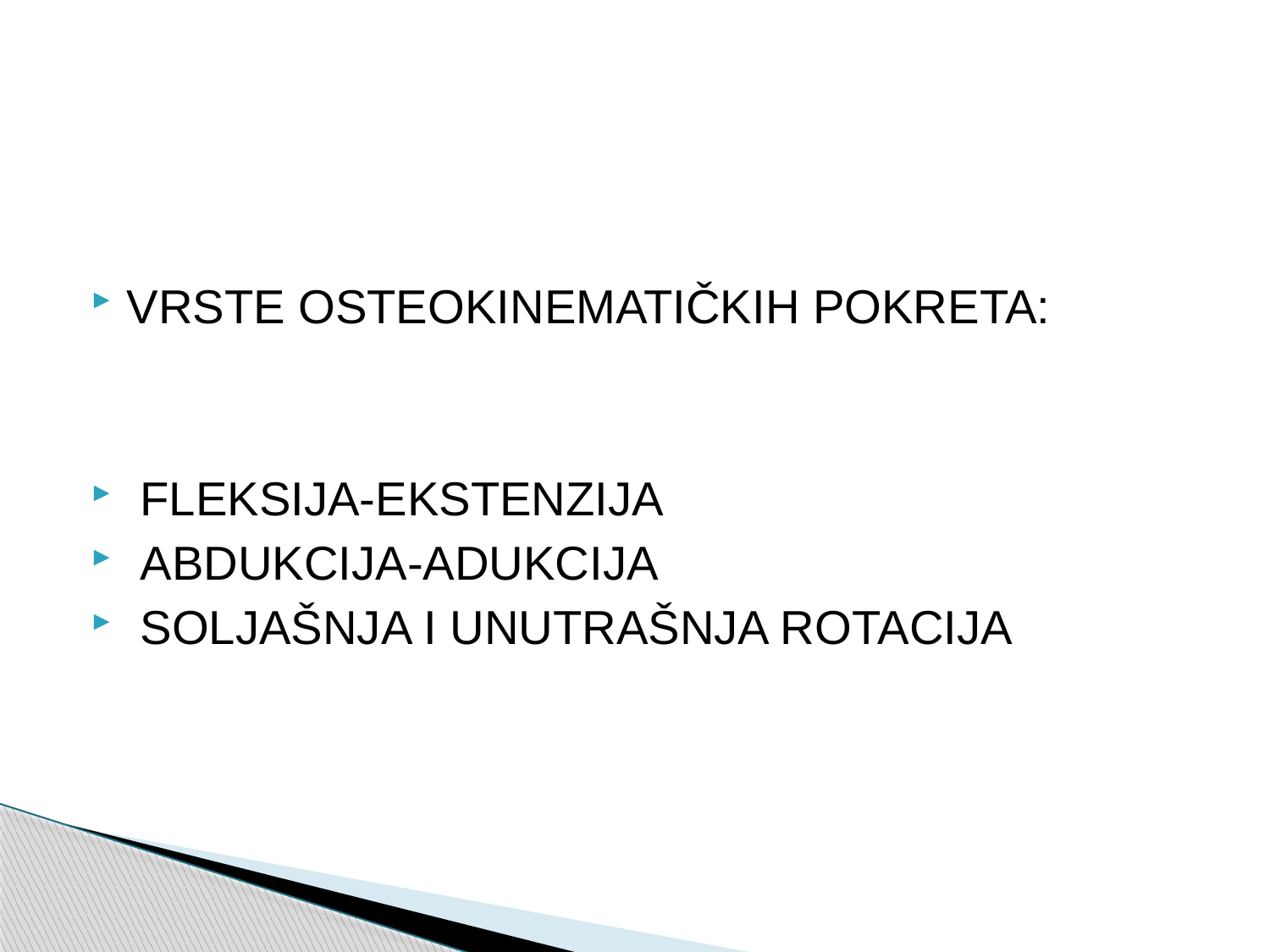

#

VRSTE OSTEOKINEMATIČKIH POKRETA:

 FLEKSIJA-EKSTENZIJA
 ABDUKCIJA-ADUKCIJA
 SOLJAŠNJA I UNUTRAŠNJA ROTACIJA